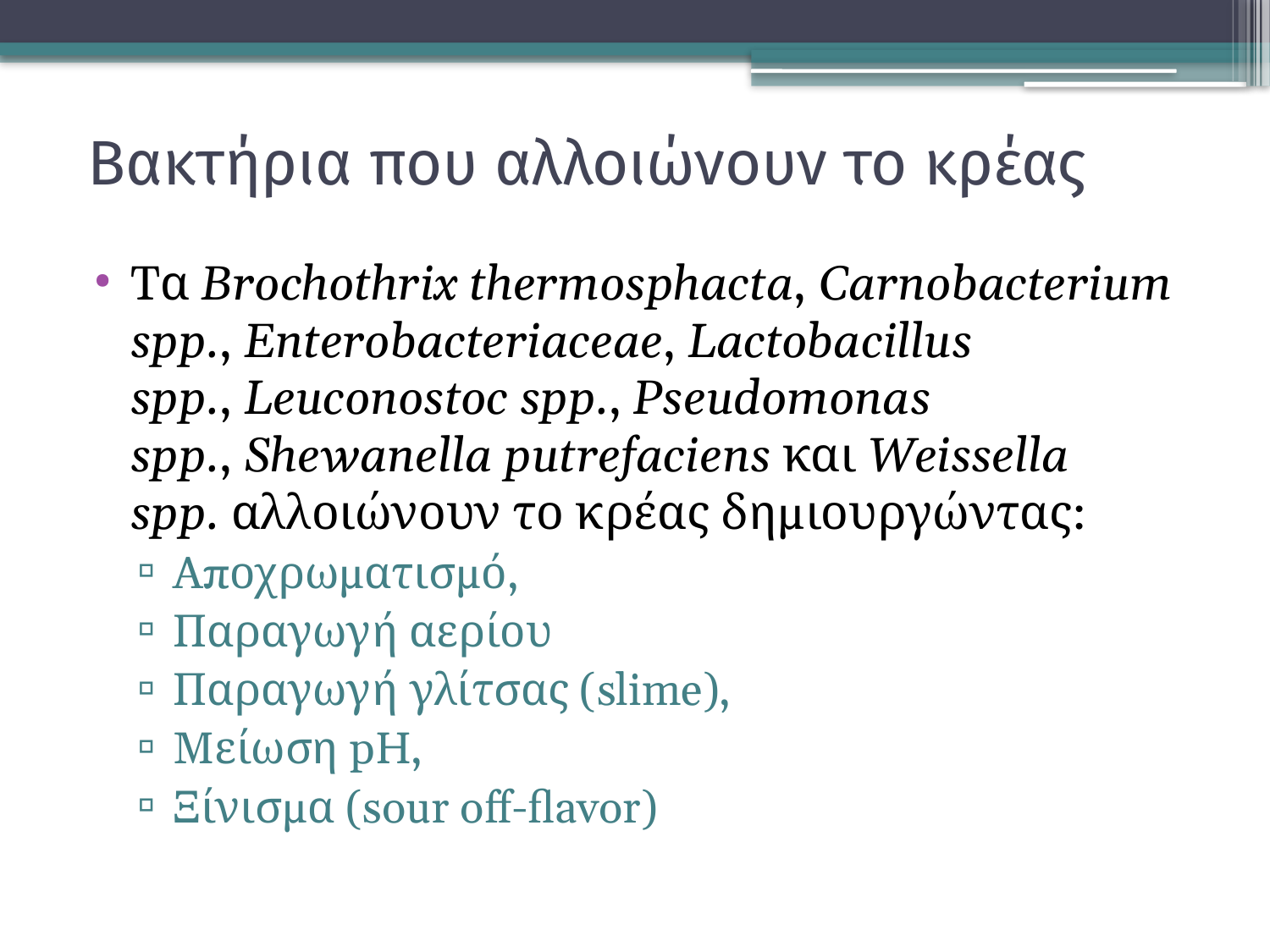

# Βακτήρια που αλλοιώνουν το κρέας
Τα Brochothrix thermosphacta, Carnobacterium spp., Enterobacteriaceae, Lactobacillus spp., Leuconostoc spp., Pseudomonas spp., Shewanella putrefaciens και Weissella spp. αλλοιώνουν το κρέας δημιουργώντας:
Αποχρωματισμό,
Παραγωγή αερίου
Παραγωγή γλίτσας (slime),
Μείωση pH,
Ξίνισμα (sour off-flavor)